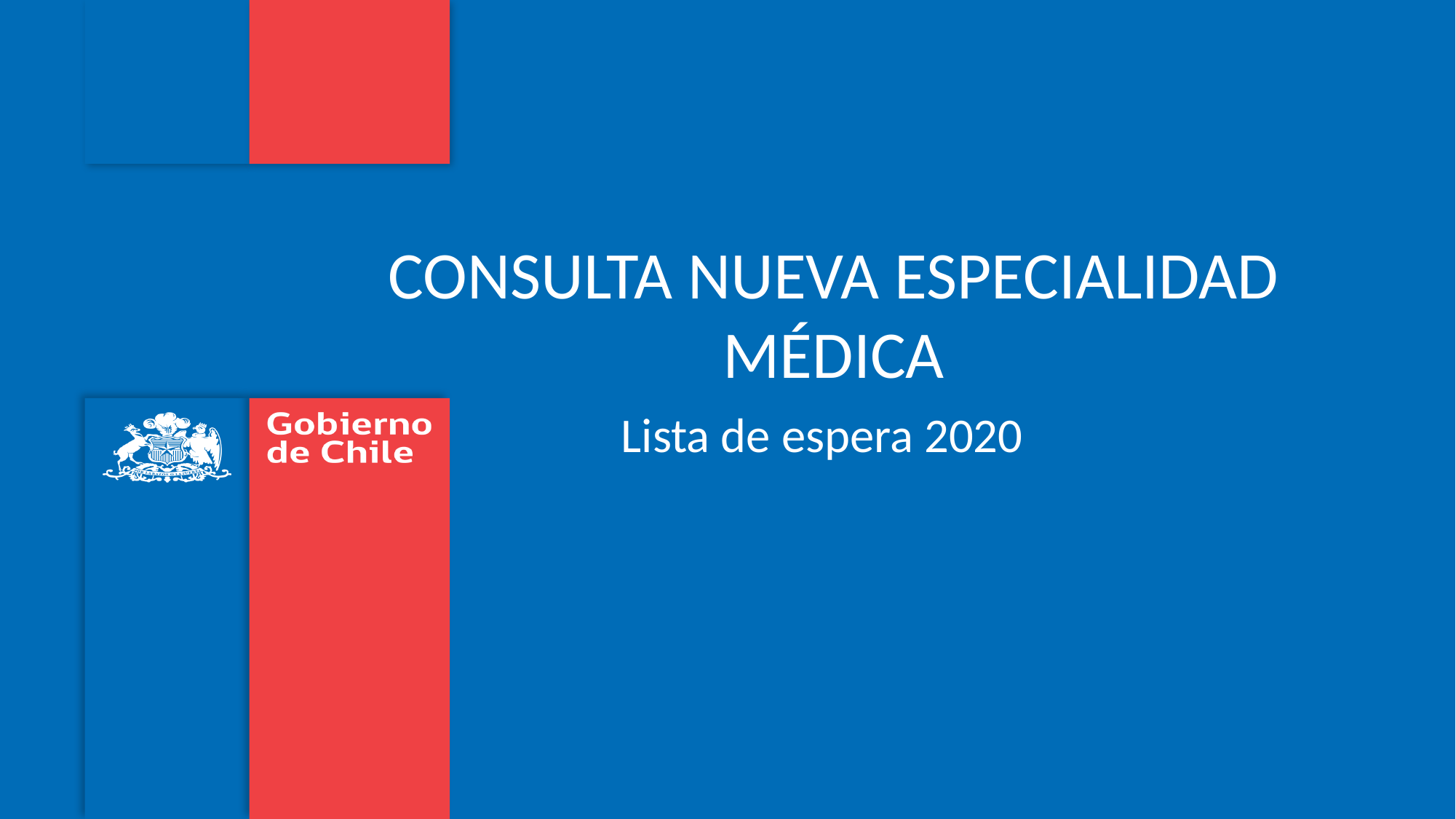

# CONSULTA NUEVA ESPECIALIDAD MÉDICA
Lista de espera 2020